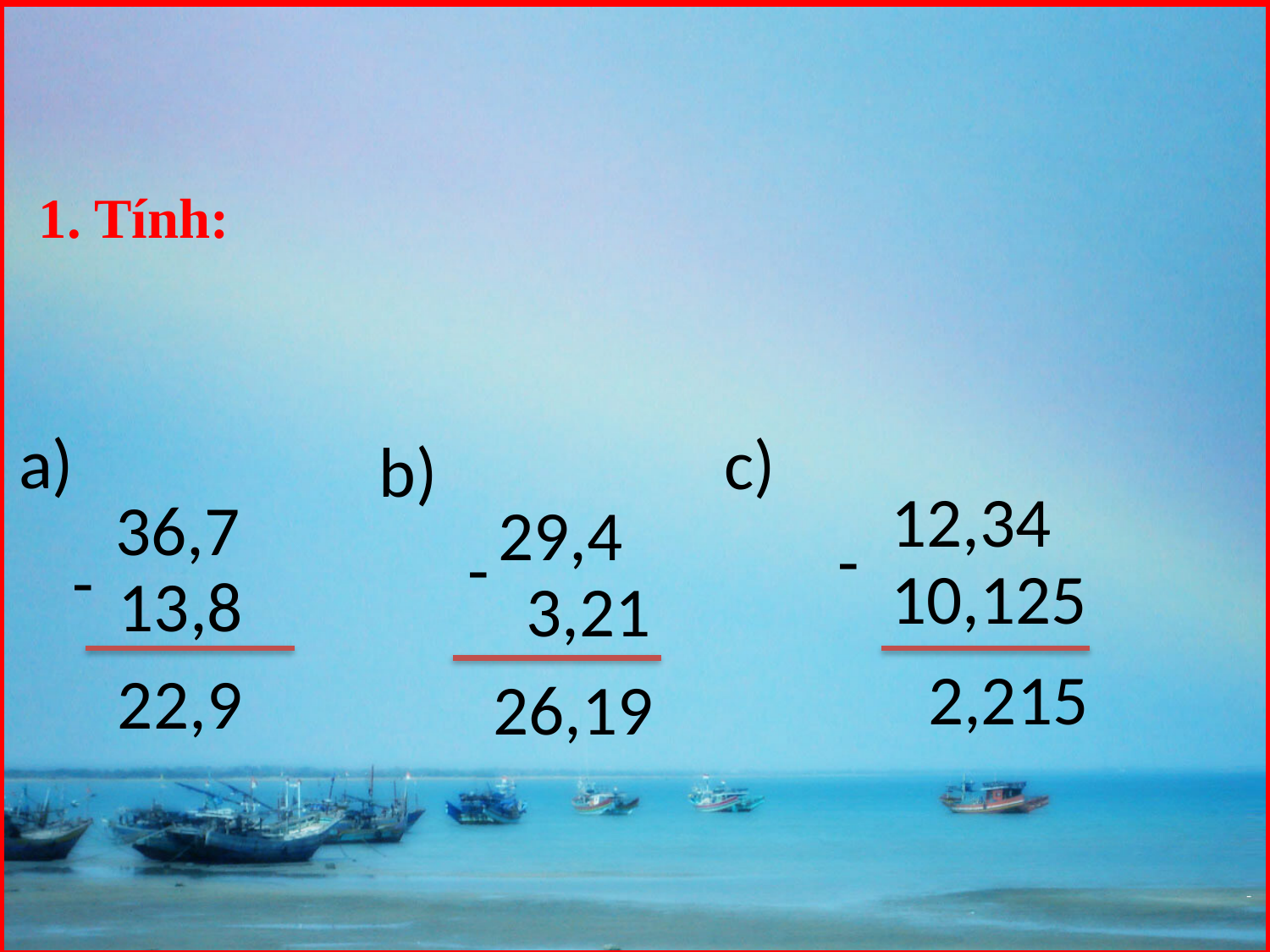

1. Tính:
a)
c)
b)
12,34
36,7
29,4
-
-
-
10,125
13,8
3,21
  2,215
22,9
26,19